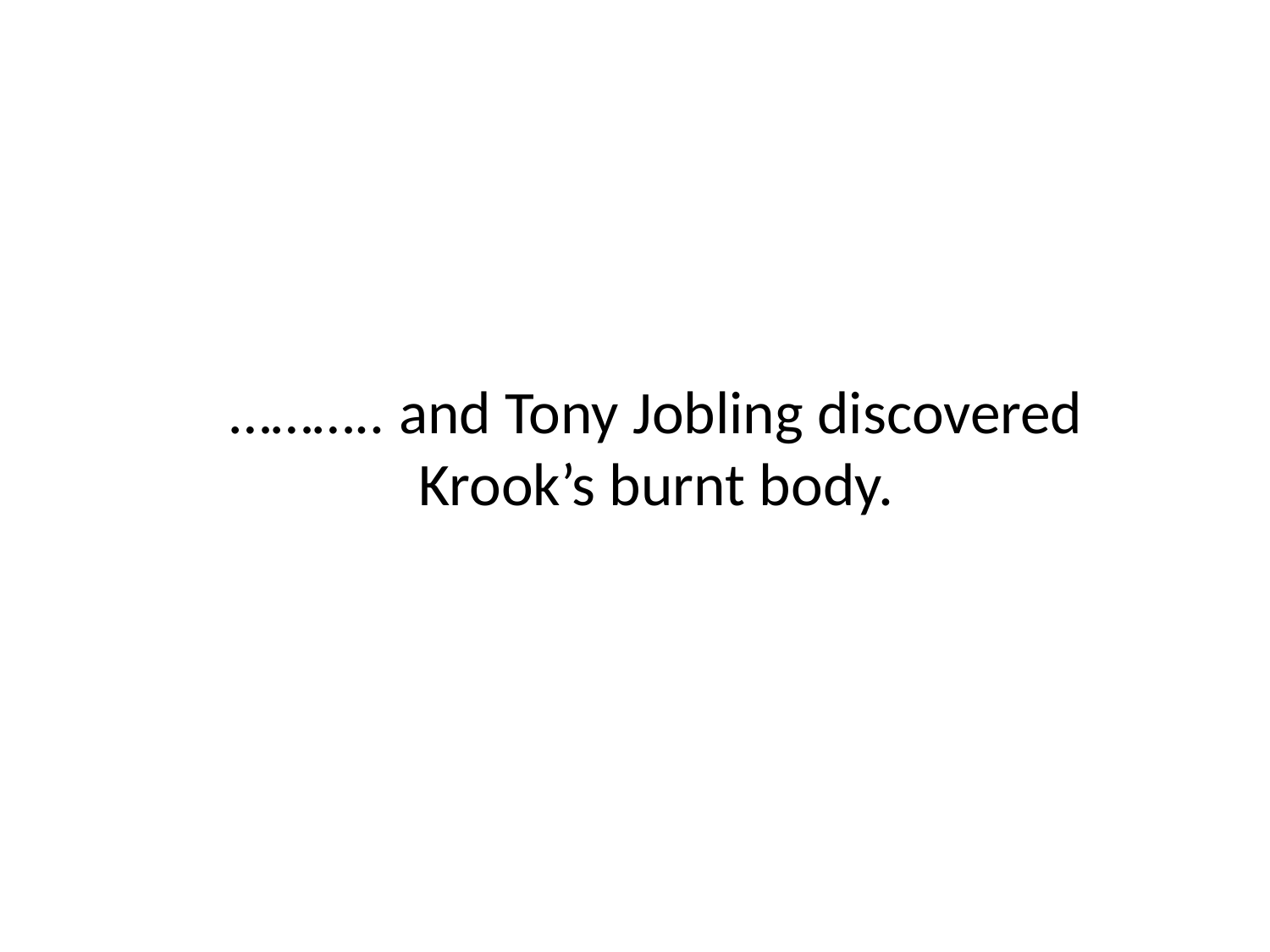

# ……….. and Tony Jobling discovered Krook’s burnt body.